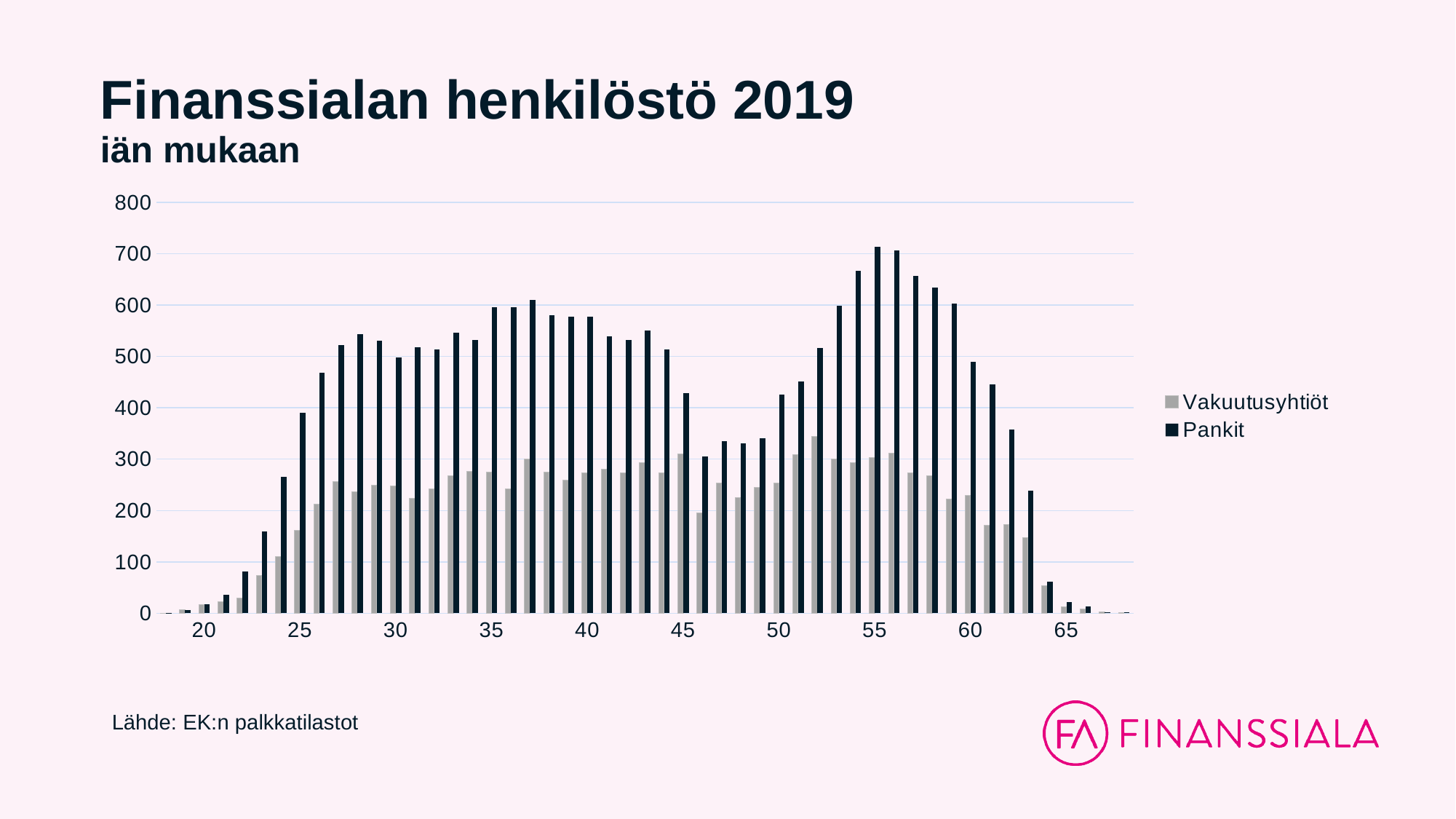

# Finanssialan henkilöstö 2019 iän mukaan

### Chart

| Category | Vakuutusyhtiöt | Pankit |
|---|---|---|
|  | 0.0 | 1.0 |
|  | 7.0 | 6.0 |
| 20 | 17.0 | 17.0 |
|  | 22.0 | 36.0 |
|  | 29.0 | 81.0 |
|  | 74.0 | 159.0 |
|  | 110.0 | 266.0 |
| 25 | 162.0 | 391.0 |
|  | 213.0 | 468.0 |
|  | 257.0 | 522.0 |
|  | 236.0 | 544.0 |
|  | 249.0 | 530.0 |
| 30 | 248.0 | 498.0 |
|  | 224.0 | 518.0 |
|  | 242.0 | 513.0 |
|  | 268.0 | 546.0 |
|  | 276.0 | 532.0 |
| 35 | 275.0 | 596.0 |
|  | 242.0 | 596.0 |
|  | 301.0 | 610.0 |
|  | 275.0 | 580.0 |
|  | 259.0 | 577.0 |
| 40 | 273.0 | 578.0 |
|  | 280.0 | 539.0 |
|  | 274.0 | 532.0 |
|  | 293.0 | 550.0 |
|  | 274.0 | 514.0 |
| 45 | 310.0 | 428.0 |
|  | 196.0 | 305.0 |
|  | 254.0 | 335.0 |
|  | 225.0 | 331.0 |
|  | 245.0 | 341.0 |
| 50 | 254.0 | 426.0 |
|  | 309.0 | 452.0 |
|  | 344.0 | 516.0 |
|  | 300.0 | 598.0 |
|  | 293.0 | 666.0 |
| 55 | 303.0 | 713.0 |
|  | 312.0 | 707.0 |
|  | 273.0 | 657.0 |
|  | 268.0 | 634.0 |
|  | 223.0 | 603.0 |
| 60 | 229.0 | 490.0 |
|  | 171.0 | 445.0 |
|  | 173.0 | 358.0 |
|  | 148.0 | 239.0 |
|  | 54.0 | 61.0 |
| 65 | 12.0 | 22.0 |
|  | 9.0 | 13.0 |
|  | 3.0 | 2.0 |
|  | 2.0 | 2.0 |
Lähde: EK:n palkkatilastot